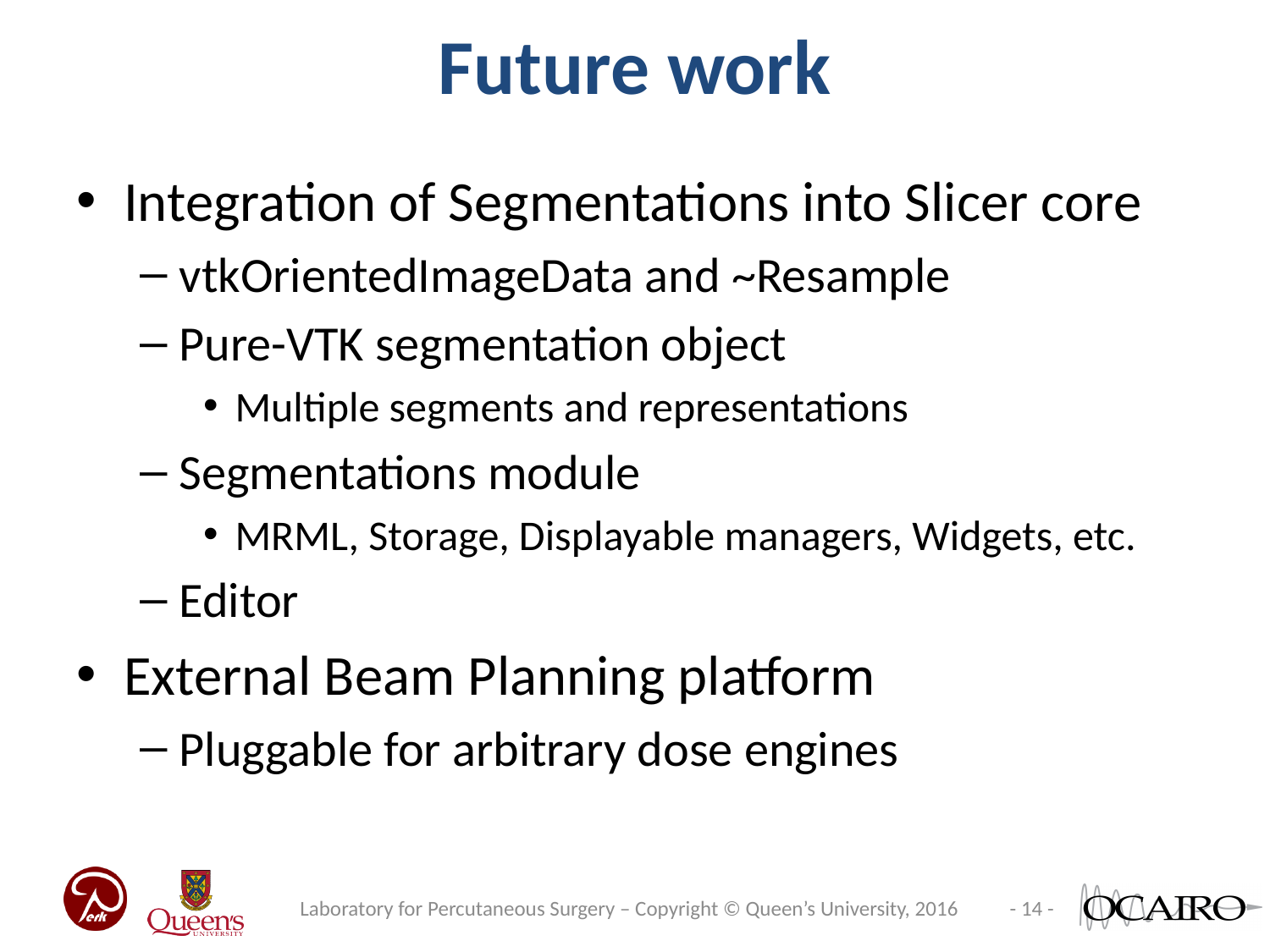

Future work
Integration of Segmentations into Slicer core
vtkOrientedImageData and ~Resample
Pure-VTK segmentation object
Multiple segments and representations
Segmentations module
MRML, Storage, Displayable managers, Widgets, etc.
Editor
External Beam Planning platform
Pluggable for arbitrary dose engines
Laboratory for Percutaneous Surgery – Copyright © Queen’s University, 2016
- 14 -